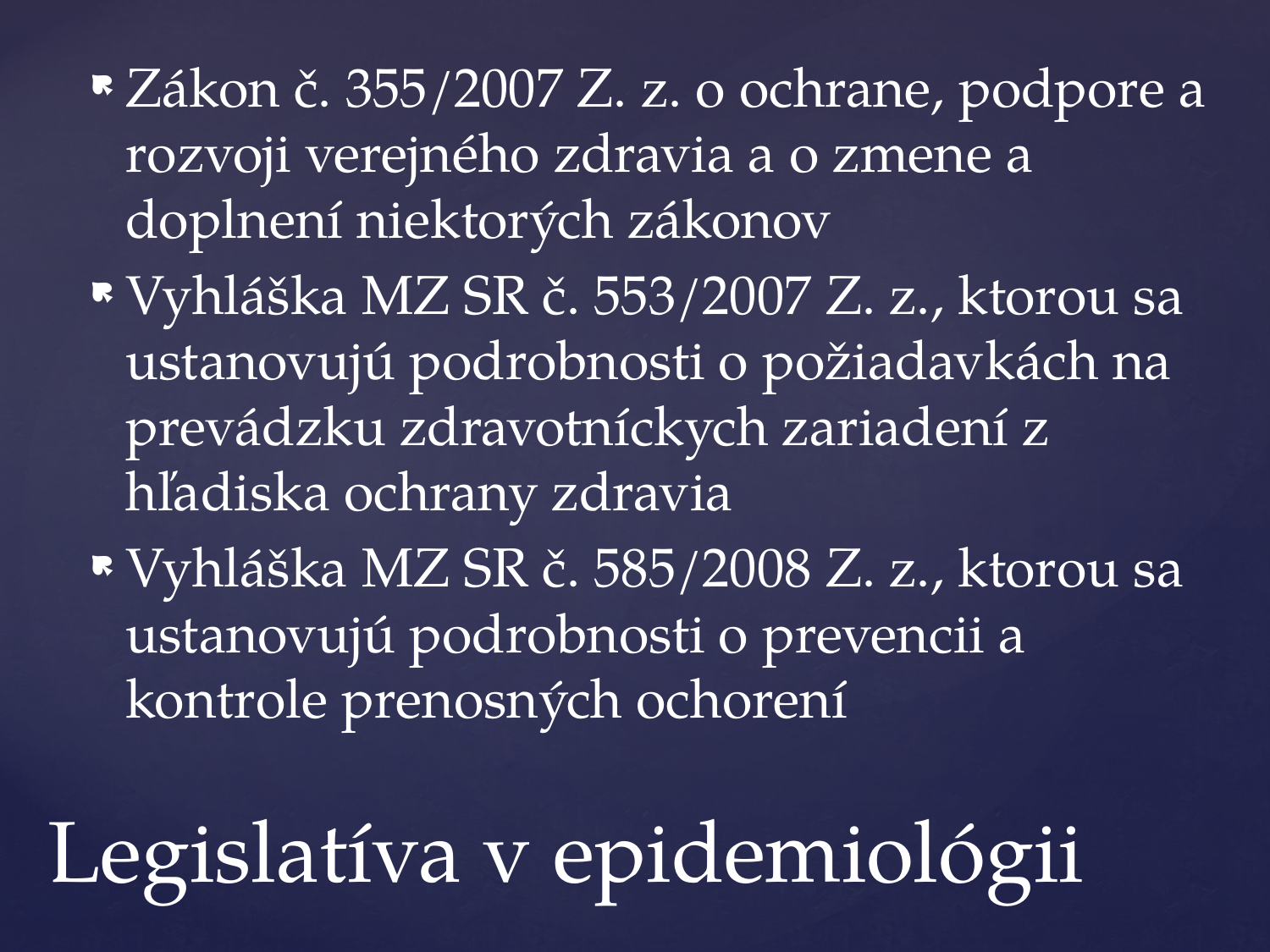

Zákon č. 355/2007 Z. z. o ochrane, podpore a rozvoji verejného zdravia a o zmene a doplnení niektorých zákonov
Vyhláška MZ SR č. 553/2007 Z. z., ktorou sa ustanovujú podrobnosti o požiadavkách na prevádzku zdravotníckych zariadení z hľadiska ochrany zdravia
Vyhláška MZ SR č. 585/2008 Z. z., ktorou sa ustanovujú podrobnosti o prevencii a kontrole prenosných ochorení

# Legislatíva v epidemiológii